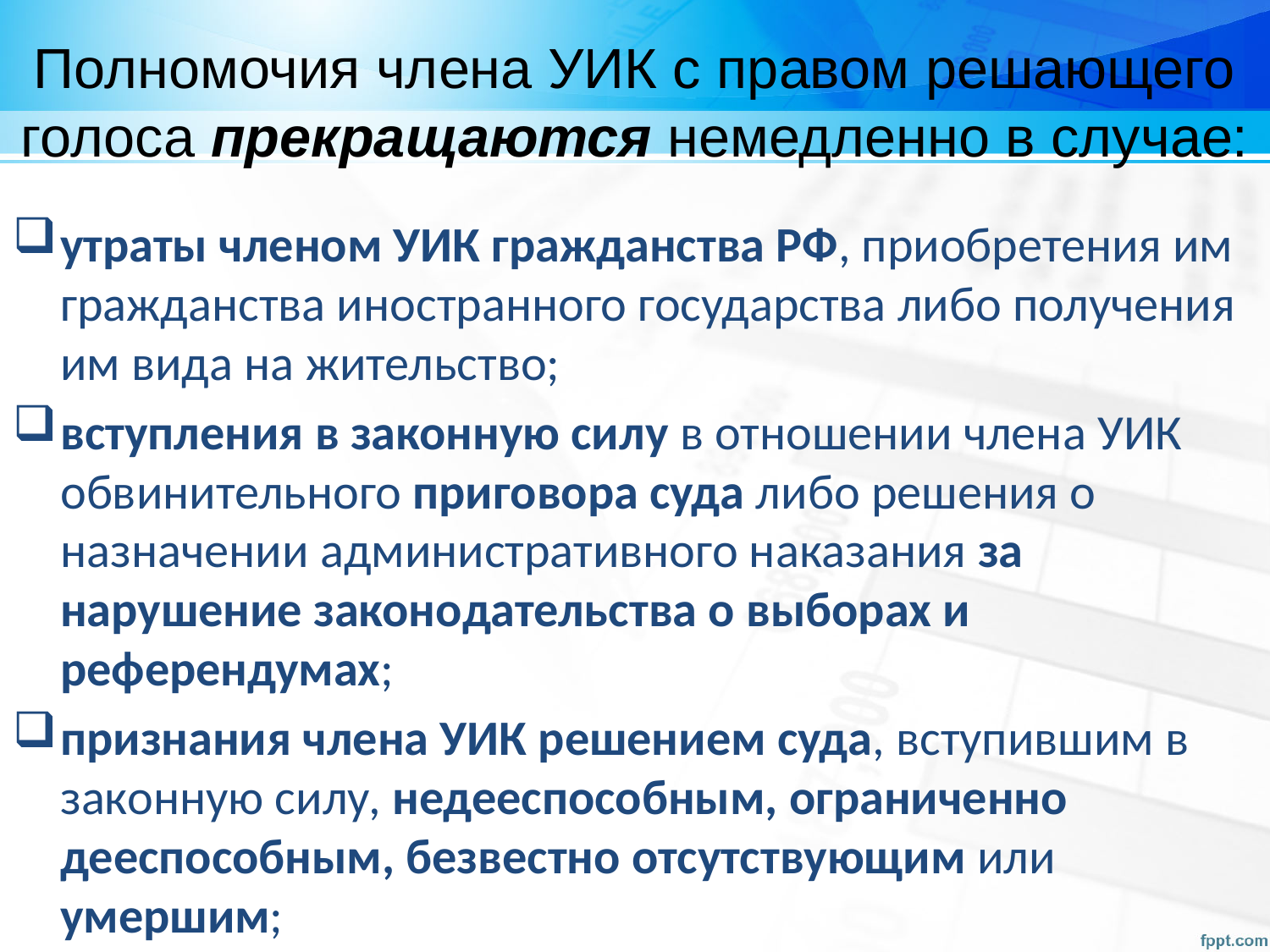

Полномочия члена УИК с правом решающего голоса прекращаются немедленно в случае:
утраты членом УИК гражданства РФ, приобретения им гражданства иностранного государства либо получения им вида на жительство;
вступления в законную силу в отношении члена УИК обвинительного приговора суда либо решения о назначении административного наказания за нарушение законодательства о выборах и референдумах;
признания члена УИК решением суда, вступившим в законную силу, недееспособным, ограниченно дееспособным, безвестно отсутствующим или умершим;